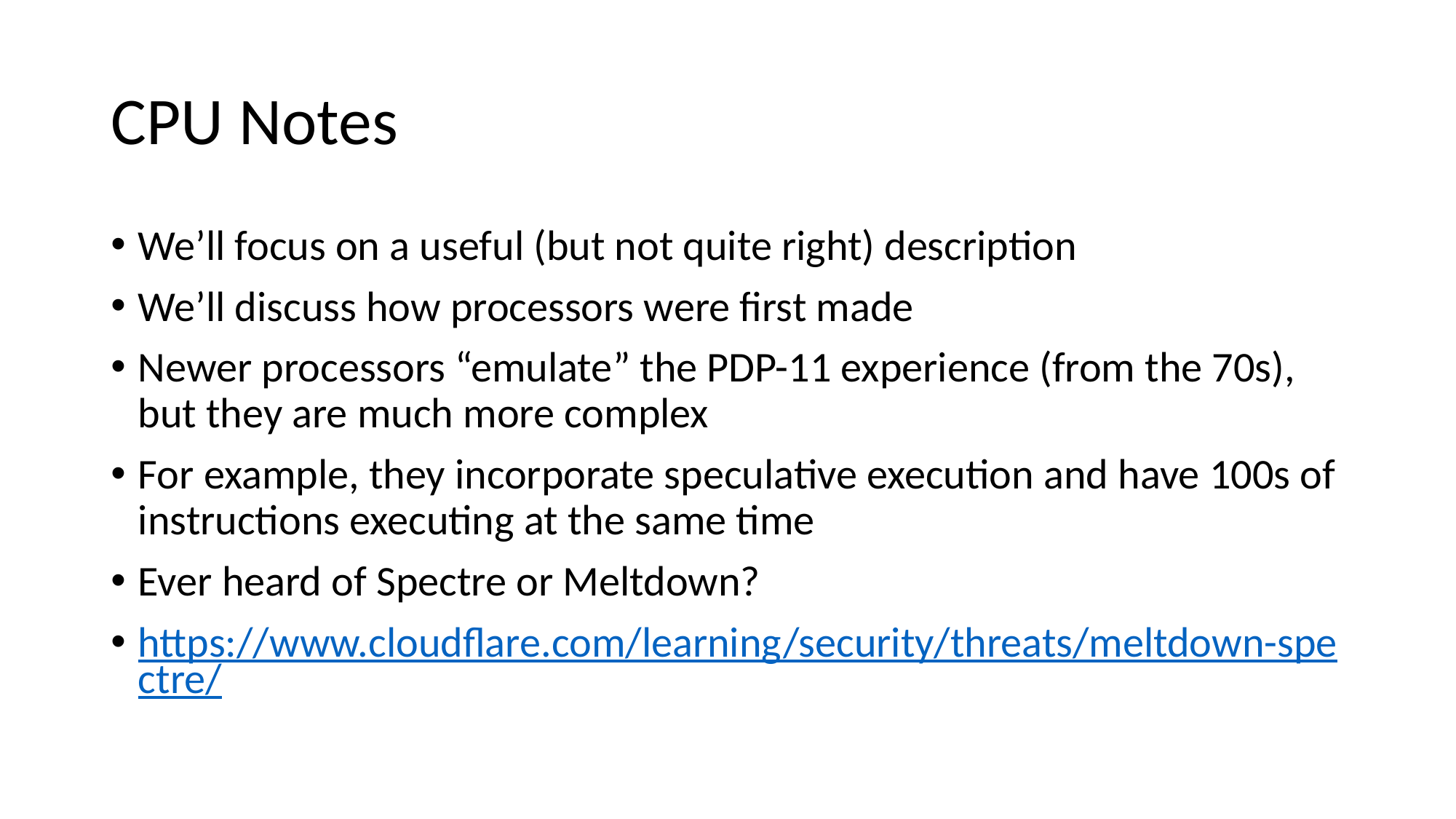

# CPU Notes
We’ll focus on a useful (but not quite right) description
We’ll discuss how processors were first made
Newer processors “emulate” the PDP-11 experience (from the 70s), but they are much more complex
For example, they incorporate speculative execution and have 100s of instructions executing at the same time
Ever heard of Spectre or Meltdown?
https://www.cloudflare.com/learning/security/threats/meltdown-spectre/